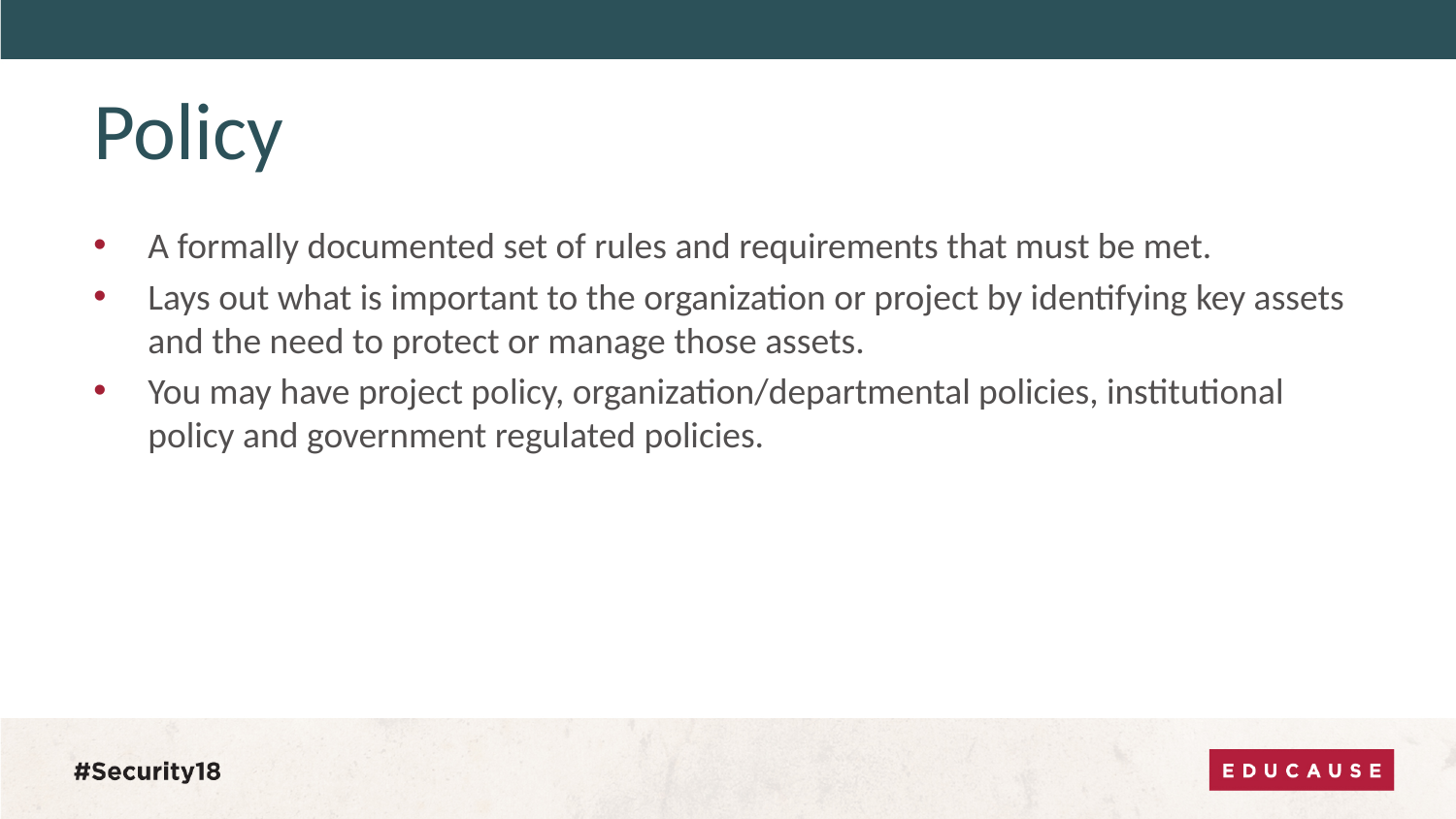

# Policy
A formally documented set of rules and requirements that must be met.
Lays out what is important to the organization or project by identifying key assets and the need to protect or manage those assets.
You may have project policy, organization/departmental policies, institutional policy and government regulated policies.